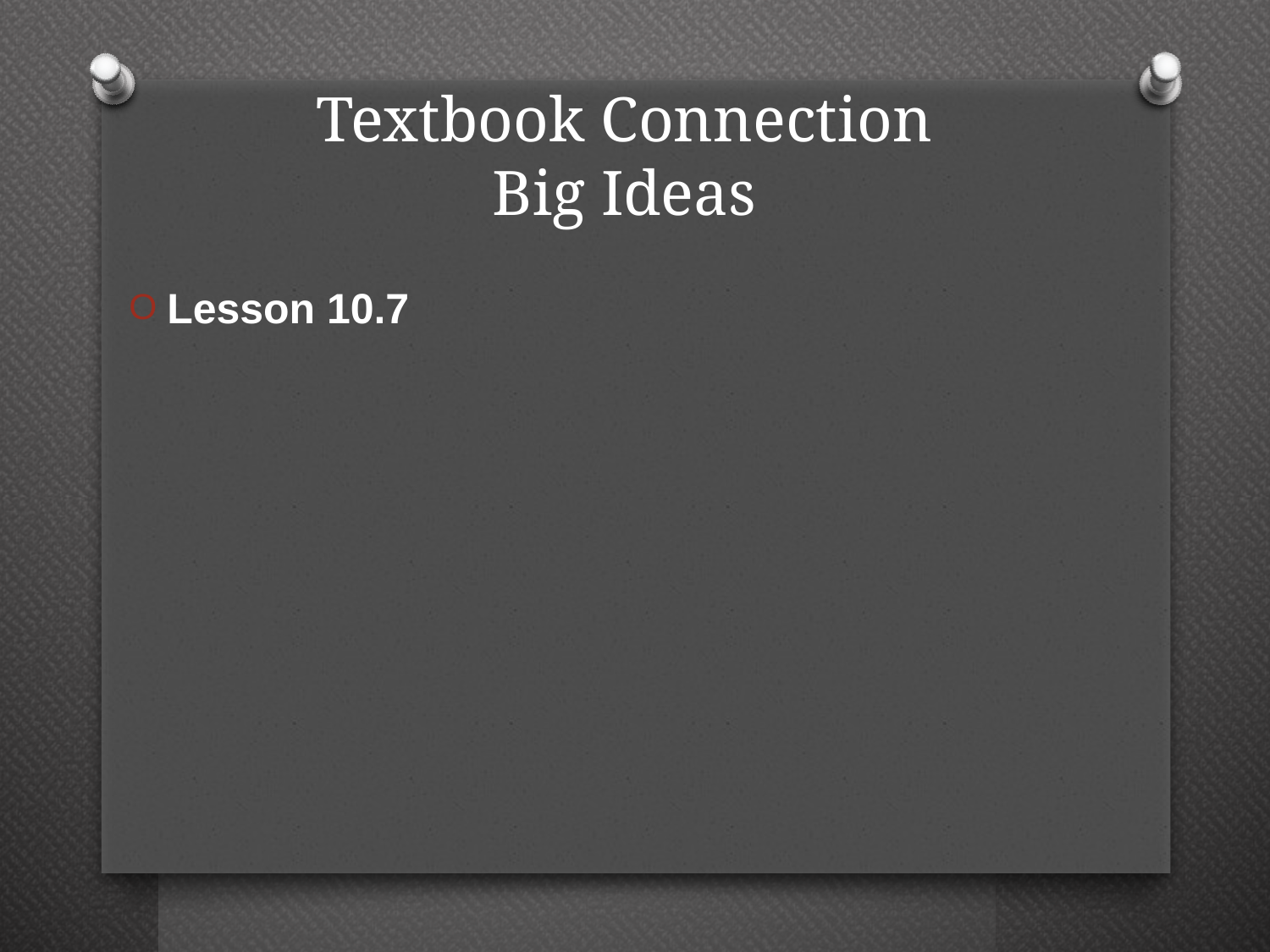

# Textbook Connection Big Ideas
Lesson 10.7